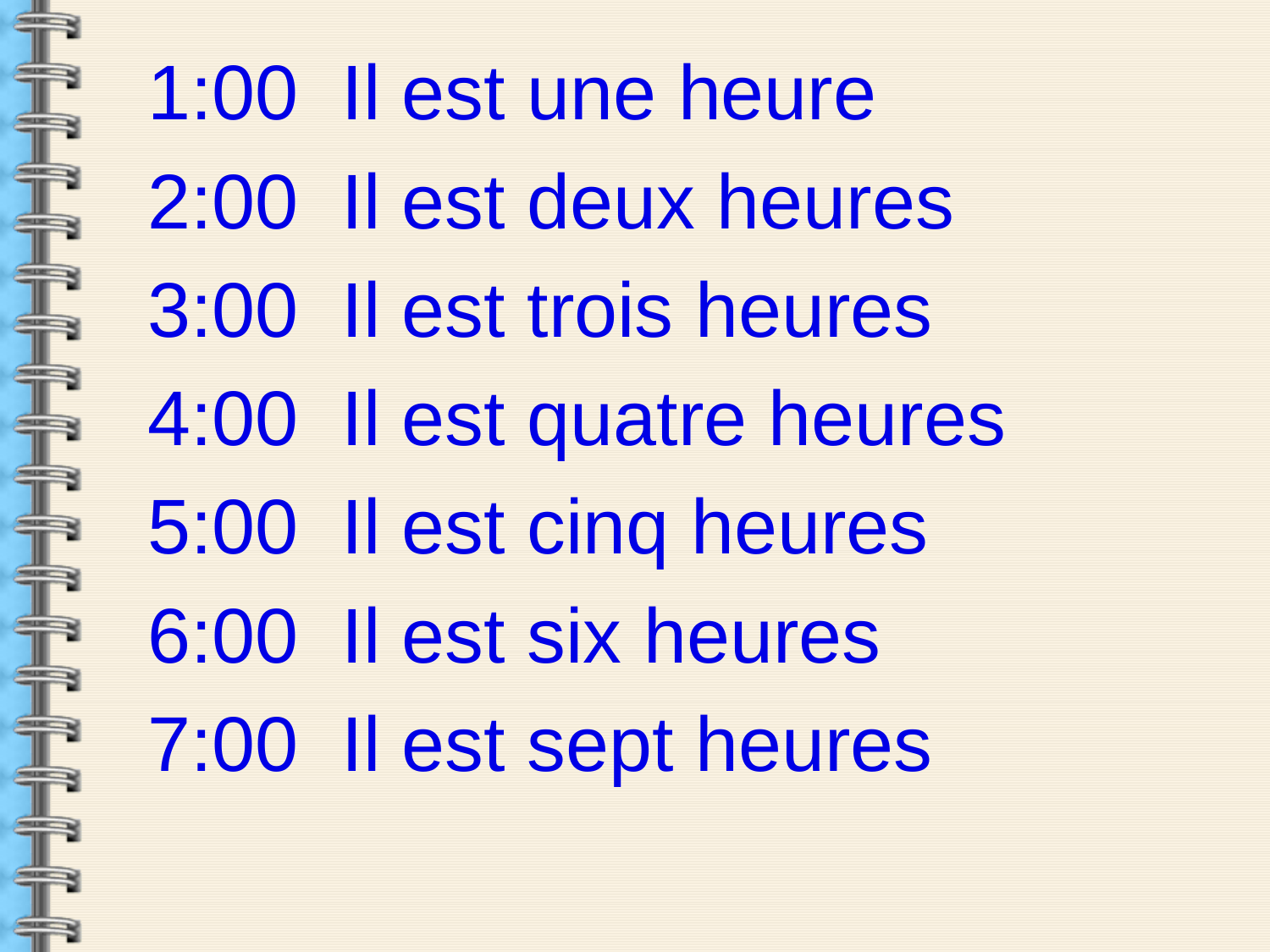

1:00  Il est une heure
2:00  Il est deux heures
3:00  Il est trois heures
4:00  Il est quatre heures
5:00  Il est cinq heures
6:00  Il est six heures
7:00  Il est sept heures